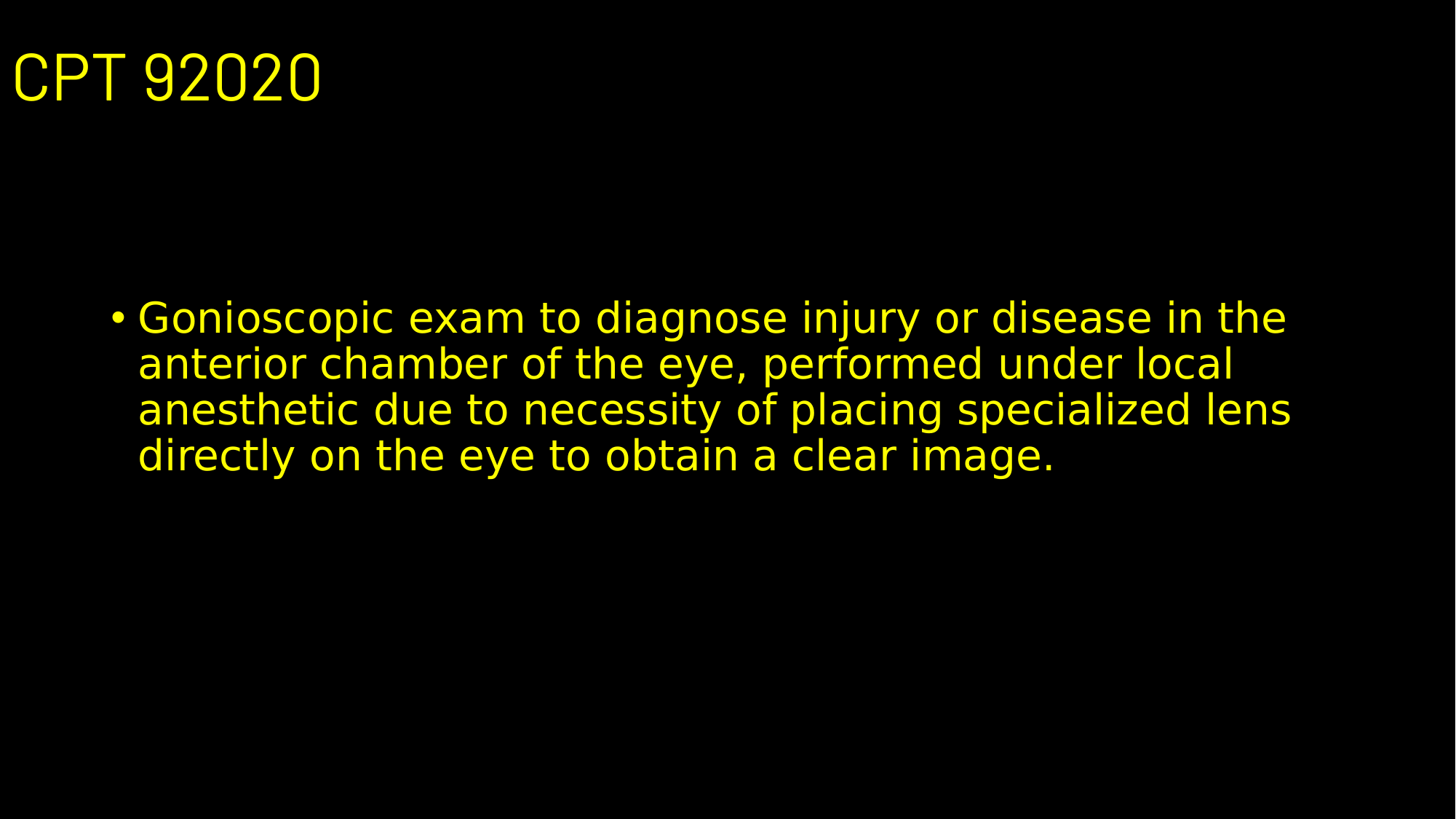

CPT 92020
Gonioscopic exam to diagnose injury or disease in the anterior chamber of the eye, performed under local anesthetic due to necessity of placing specialized lens directly on the eye to obtain a clear image.